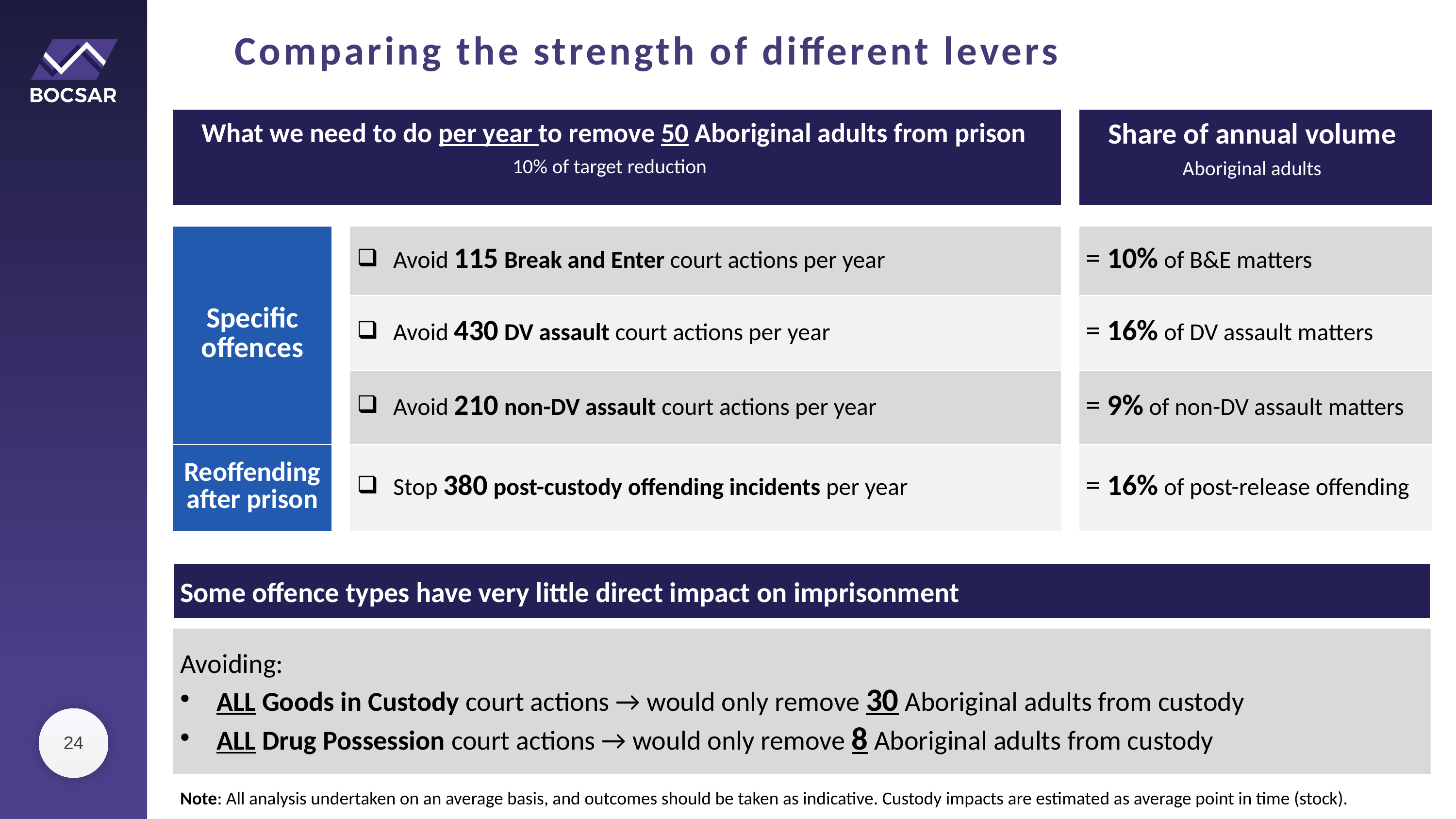

Comparing the strength of different levers
| What we need to do per year to remove 50 Aboriginal adults from prison 10% of target reduction |  |  |  | Share of annual volume Aboriginal adults |
| --- | --- | --- | --- | --- |
|  |  |  |  |  |
| Specific offences |  | Avoid 115 Break and Enter court actions per year |  | = 10% of B&E matters |
|  |  | Avoid 430 DV assault court actions per year |  | = 16% of DV assault matters |
|  |  | Avoid 210 non-DV assault court actions per year |  | = 9% of non-DV assault matters |
| Reoffending after prison |  | Stop 380 post-custody offending incidents per year |  | = 16% of post-release offending |
Some offence types have very little direct impact on imprisonment
Avoiding:
ALL Goods in Custody court actions → would only remove 30 Aboriginal adults from custody
ALL Drug Possession court actions → would only remove 8 Aboriginal adults from custody
24
Note: All analysis undertaken on an average basis, and outcomes should be taken as indicative. Custody impacts are estimated as average point in time (stock).